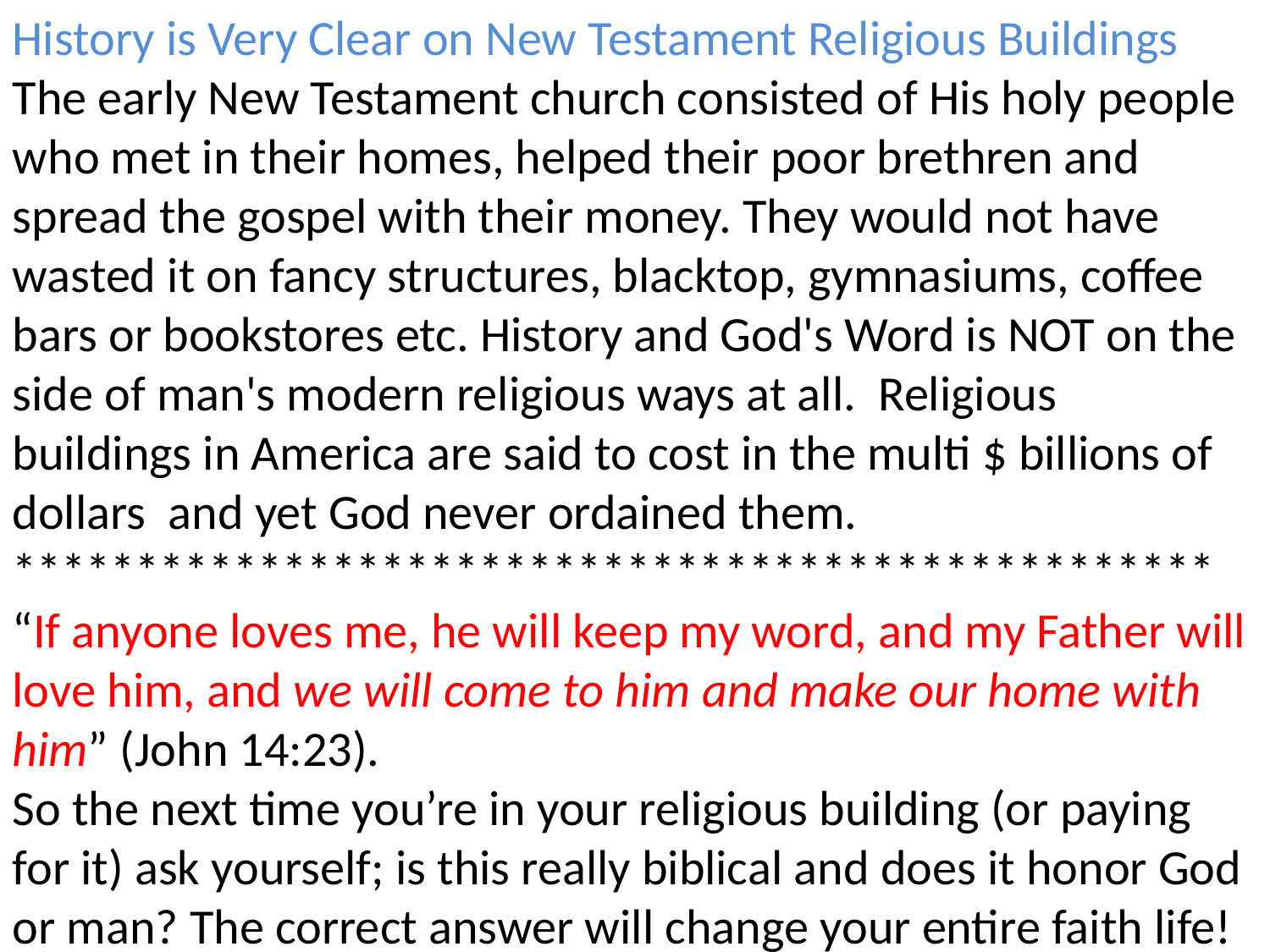

History is Very Clear on New Testament Religious Buildings
The early New Testament church consisted of His holy people who met in their homes, helped their poor brethren and spread the gospel with their money. They would not have wasted it on fancy structures, blacktop, gymnasiums, coffee bars or bookstores etc. History and God's Word is NOT on the side of man's modern religious ways at all.  Religious buildings in America are said to cost in the multi $ billions of dollars  and yet God never ordained them.
*************************************************
“If anyone loves me, he will keep my word, and my Father will love him, and we will come to him and make our home with him” (John 14:23).
So the next time you’re in your religious building (or paying for it) ask yourself; is this really biblical and does it honor God or man? The correct answer will change your entire faith life!